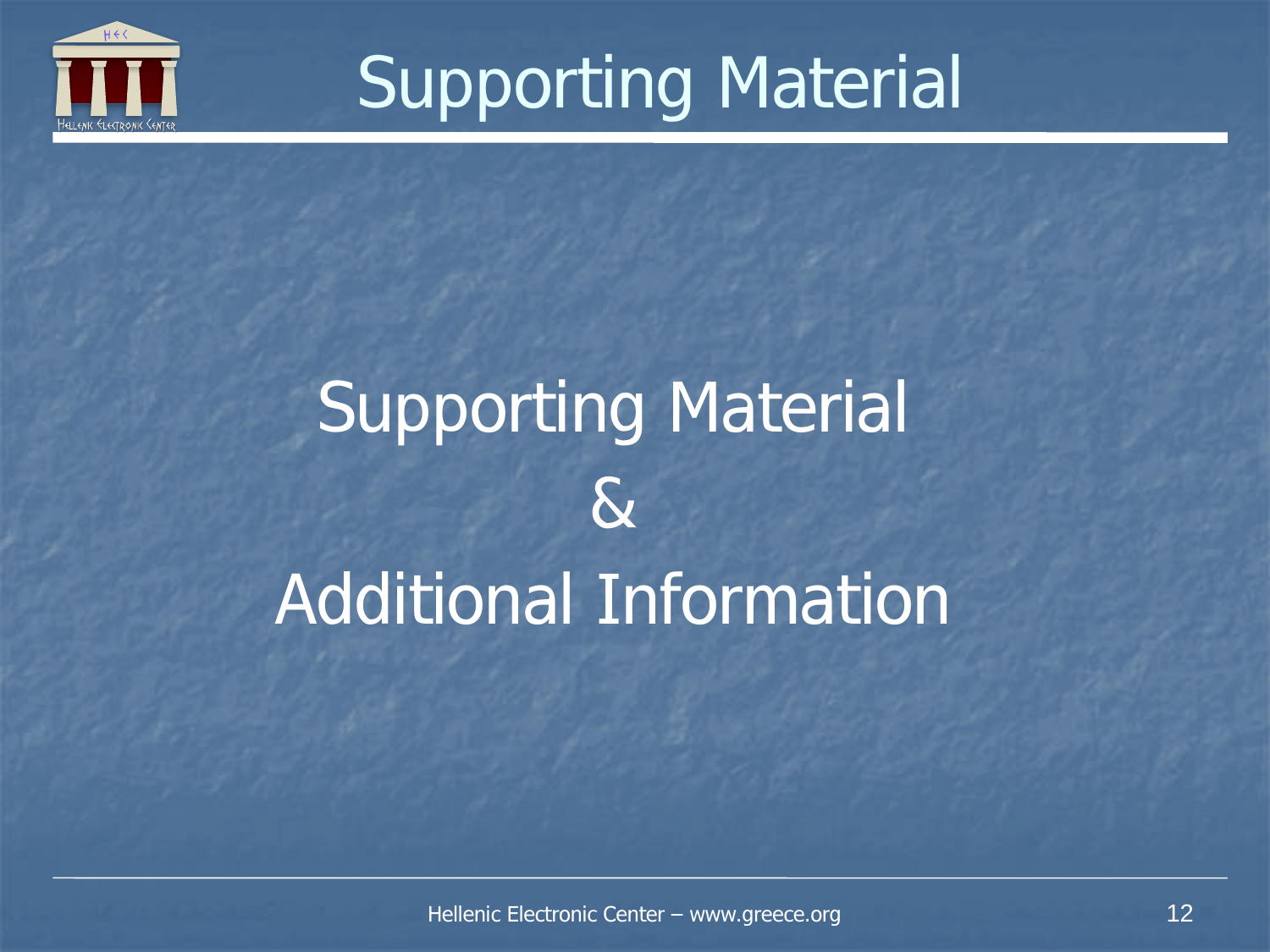

# Supporting Material

Supporting Material
&
Additional Information

Hellenic Electronic Center – www.greece.org
12